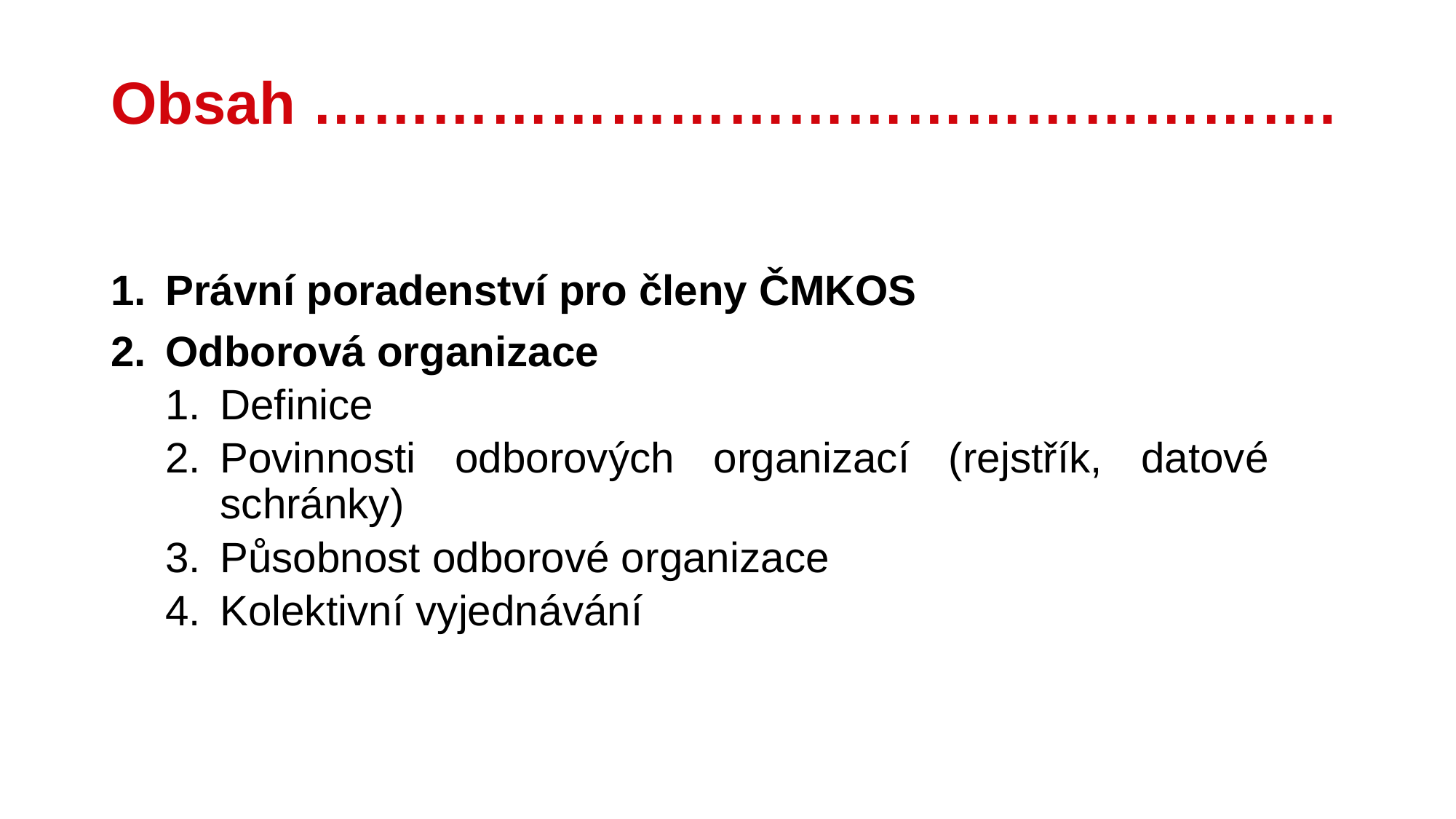

# Obsah …………………………………………….
Právní poradenství pro členy ČMKOS
Odborová organizace
Definice
Povinnosti odborových organizací (rejstřík, datové schránky)
Působnost odborové organizace
Kolektivní vyjednávání